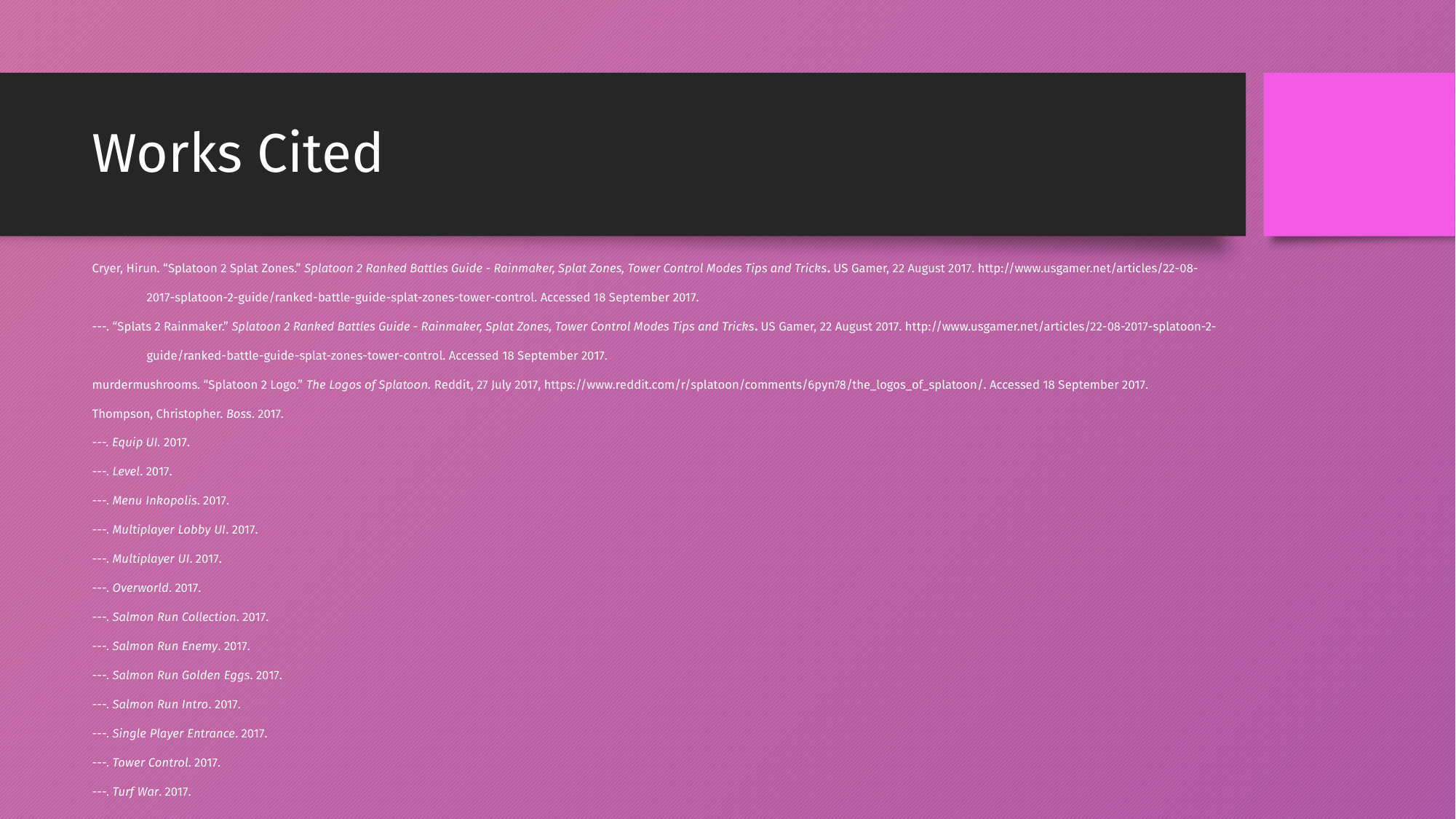

# Works Cited
Cryer, Hirun. “Splatoon 2 Splat Zones.” Splatoon 2 Ranked Battles Guide - Rainmaker, Splat Zones, Tower Control Modes Tips and Tricks. US Gamer, 22 August 2017. http://www.usgamer.net/articles/22-08-2017-splatoon-2-guide/ranked-battle-guide-splat-zones-tower-control. Accessed 18 September 2017.
---. “Splats 2 Rainmaker.” Splatoon 2 Ranked Battles Guide - Rainmaker, Splat Zones, Tower Control Modes Tips and Tricks. US Gamer, 22 August 2017. http://www.usgamer.net/articles/22-08-2017-splatoon-2-guide/ranked-battle-guide-splat-zones-tower-control. Accessed 18 September 2017.
murdermushrooms. “Splatoon 2 Logo.” The Logos of Splatoon. Reddit, 27 July 2017, https://www.reddit.com/r/splatoon/comments/6pyn78/the_logos_of_splatoon/. Accessed 18 September 2017.
Thompson, Christopher. Boss. 2017.
---. Equip UI. 2017.
---. Level. 2017.
---. Menu Inkopolis. 2017.
---. Multiplayer Lobby UI. 2017.
---. Multiplayer UI. 2017.
---. Overworld. 2017.
---. Salmon Run Collection. 2017.
---. Salmon Run Enemy. 2017.
---. Salmon Run Golden Eggs. 2017.
---. Salmon Run Intro. 2017.
---. Single Player Entrance. 2017.
---. Tower Control. 2017.
---. Turf War. 2017.